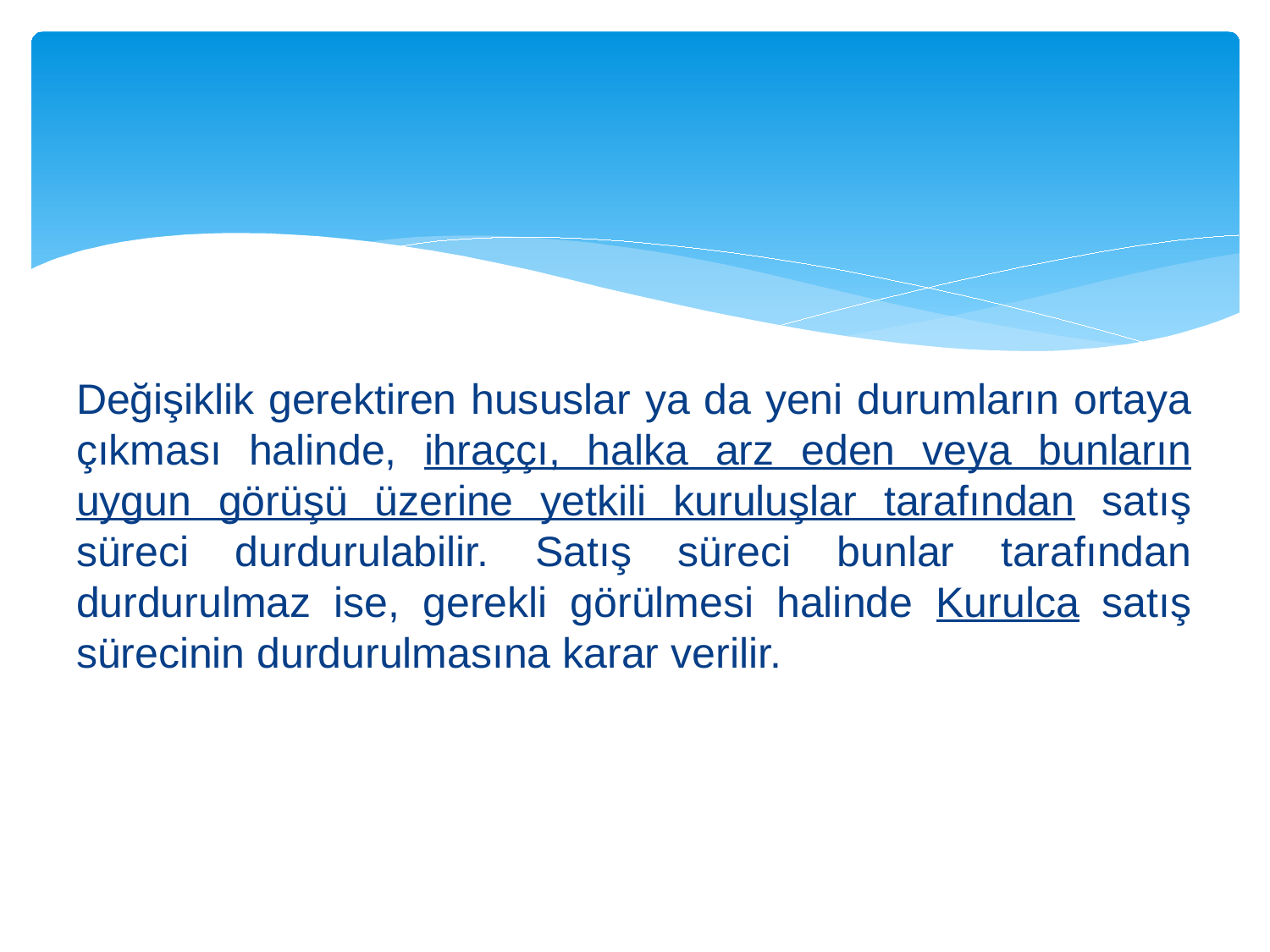

#

Değişiklik gerektiren hususlar ya da yeni durumların ortaya çıkması halinde, ihraççı, halka arz eden veya bunların uygun görüşü üzerine yetkili kuruluşlar tarafından satış süreci durdurulabilir. Satış süreci bunlar tarafından durdurulmaz ise, gerekli görülmesi halinde Kurulca satış sürecinin durdurulmasına karar verilir.